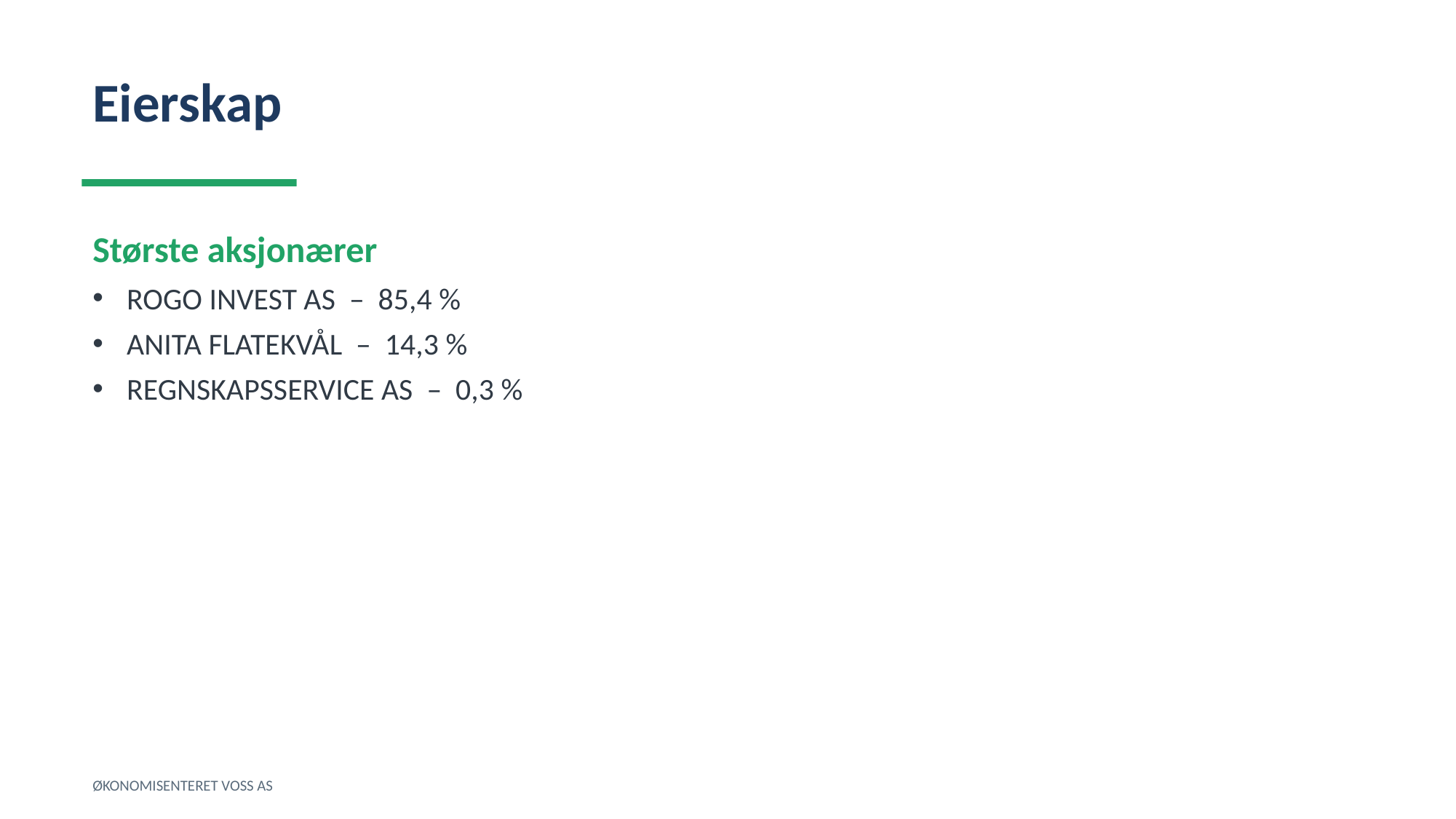

Eierskap

Største aksjonærer
ROGO INVEST AS  –  85,4 %
ANITA FLATEKVÅL  –  14,3 %
REGNSKAPSSERVICE AS  –  0,3 %
ØKONOMISENTERET VOSS AS